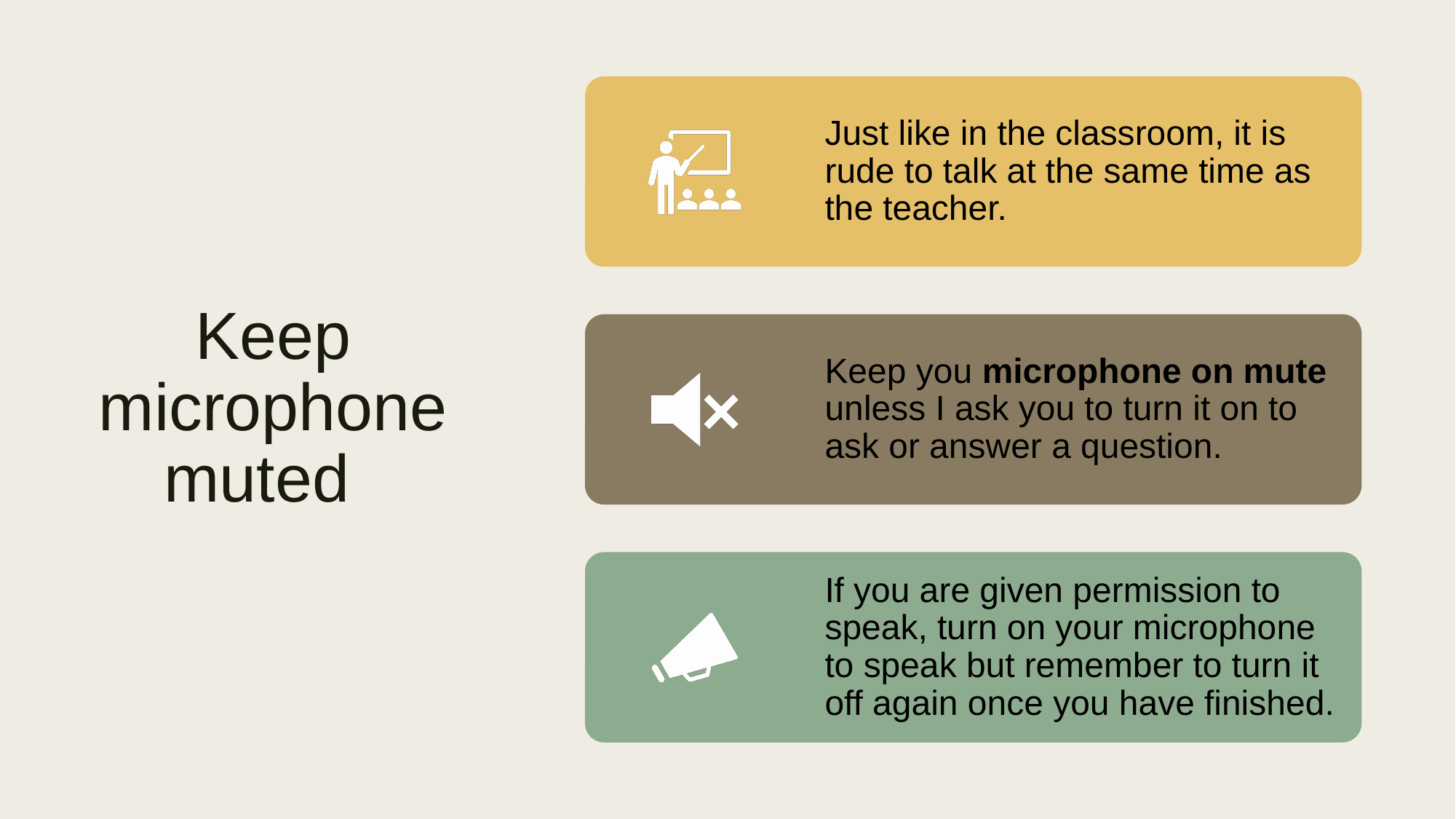

# Keep microphone muted
Just like in the classroom, it is rude to talk at the same time as the teacher.
Keep you microphone on mute unless I ask you to turn it on to ask or answer a question.
If you are given permission to speak, turn on your microphone to speak but remember to turn it off again once you have finished.